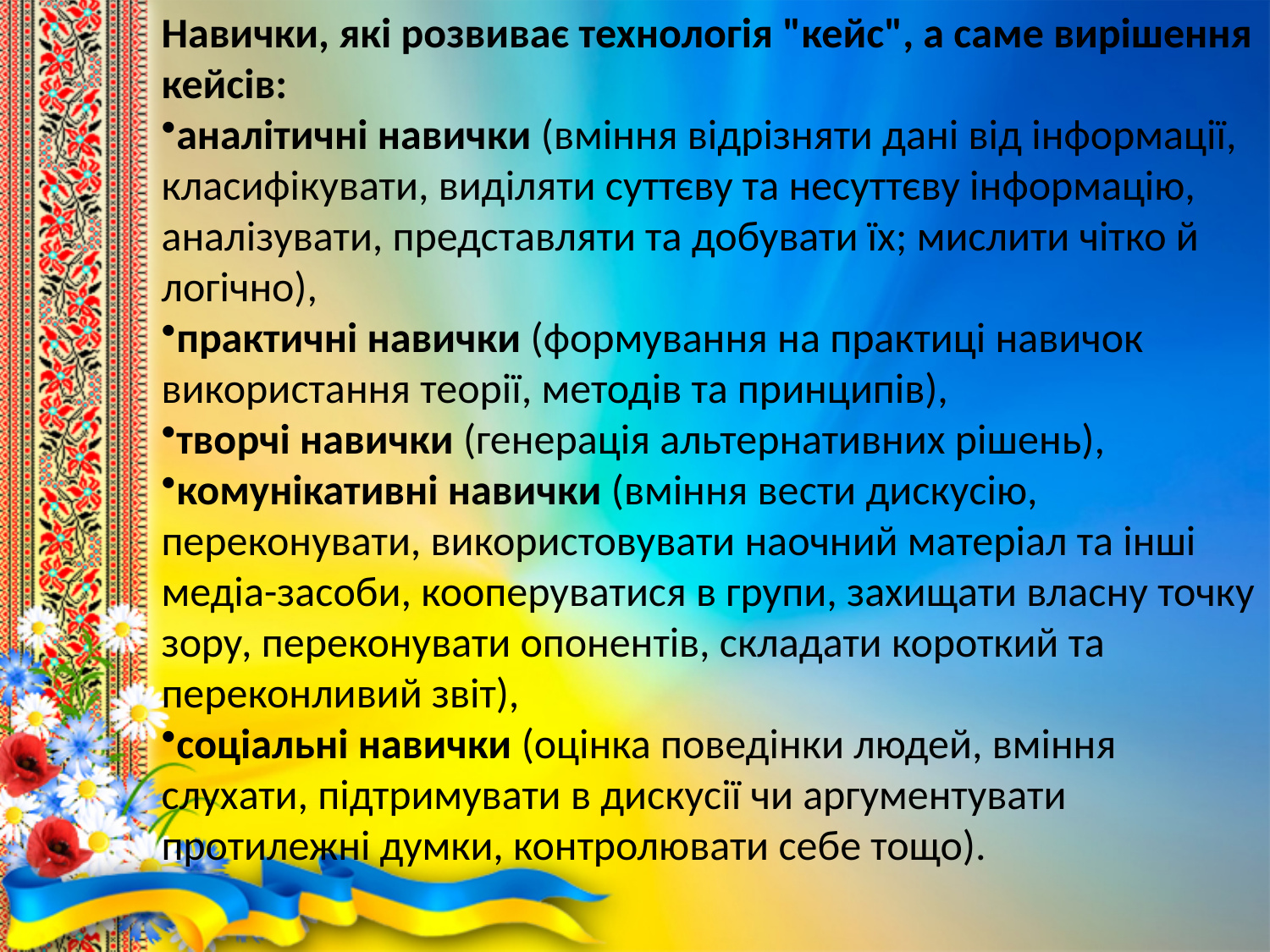

Навички, які розвиває технологія "кейс", а саме вирішення кейсів:
аналітичні навички (вміння відрізняти дані від інформації, класифікувати, виділяти суттєву та несуттєву інформацію, аналізувати, представляти та добувати їх; мислити чітко й логічно),
практичні навички (формування на практиці навичок використання теорії, методів та принципів),
творчі навички (генерація альтернативних рішень),
комунікативні навички (вміння вести дискусію, переконувати, використовувати наочний матеріал та інші медіа-засоби, кооперуватися в групи, захищати власну точку зору, переконувати опонентів, складати короткий та переконливий звіт),
соціальні навички (оцінка поведінки людей, вміння слухати, підтримувати в дискусії чи аргументувати протилежні думки, контролювати себе тощо).
#